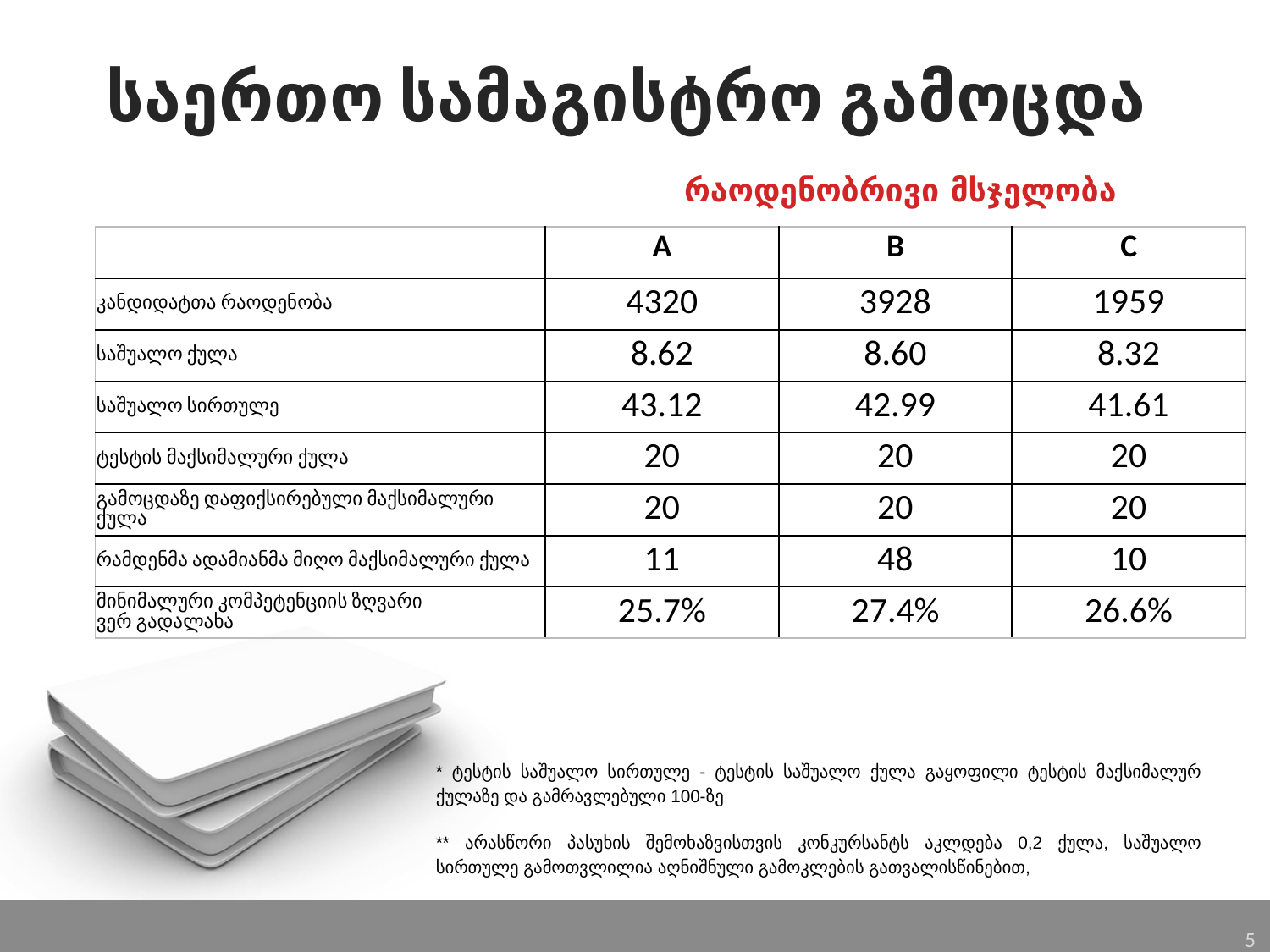

# საერთო სამაგისტრო გამოცდა
რაოდენობრივი მსჯელობა
|  | A | B | C |
| --- | --- | --- | --- |
| კანდიდატთა რაოდენობა | 4320 | 3928 | 1959 |
| საშუალო ქულა | 8.62 | 8.60 | 8.32 |
| საშუალო სირთულე | 43.12 | 42.99 | 41.61 |
| ტესტის მაქსიმალური ქულა | 20 | 20 | 20 |
| გამოცდაზე დაფიქსირებული მაქსიმალური ქულა | 20 | 20 | 20 |
| რამდენმა ადამიანმა მიღო მაქსიმალური ქულა | 11 | 48 | 10 |
| მინიმალური კომპეტენციის ზღვარი ვერ გადალახა | 25.7% | 27.4% | 26.6% |
* ტესტის საშუალო სირთულე - ტესტის საშუალო ქულა გაყოფილი ტესტის მაქსიმალურ ქულაზე და გამრავლებული 100-ზე
** არასწორი პასუხის შემოხაზვისთვის კონკურსანტს აკლდება 0,2 ქულა, საშუალო სირთულე გამოთვლილია აღნიშნული გამოკლების გათვალისწინებით,

5